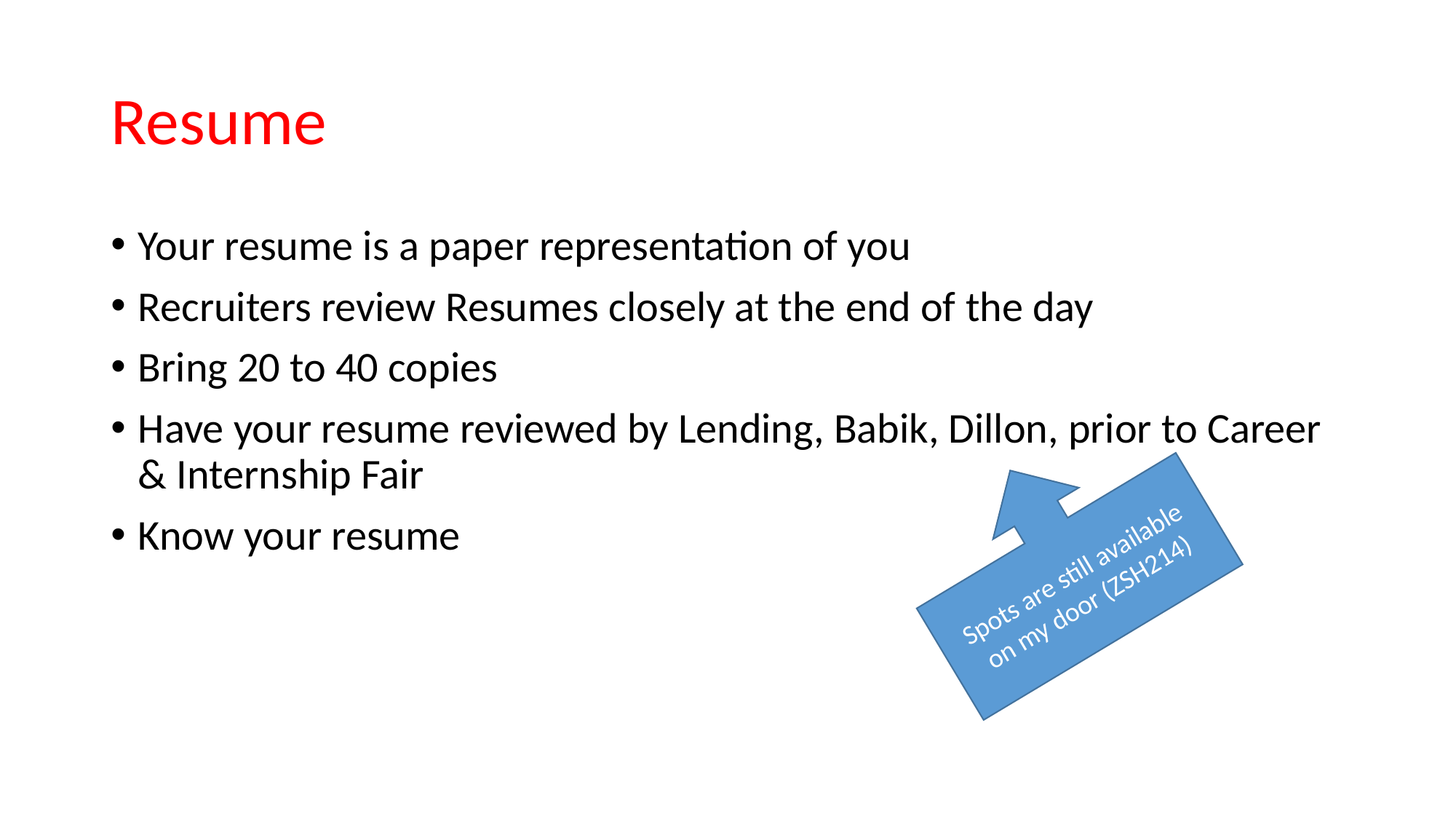

# Resume
Your resume is a paper representation of you
Recruiters review Resumes closely at the end of the day
Bring 20 to 40 copies
Have your resume reviewed by Lending, Babik, Dillon, prior to Career & Internship Fair
Know your resume
Spots are still available on my door (ZSH214)